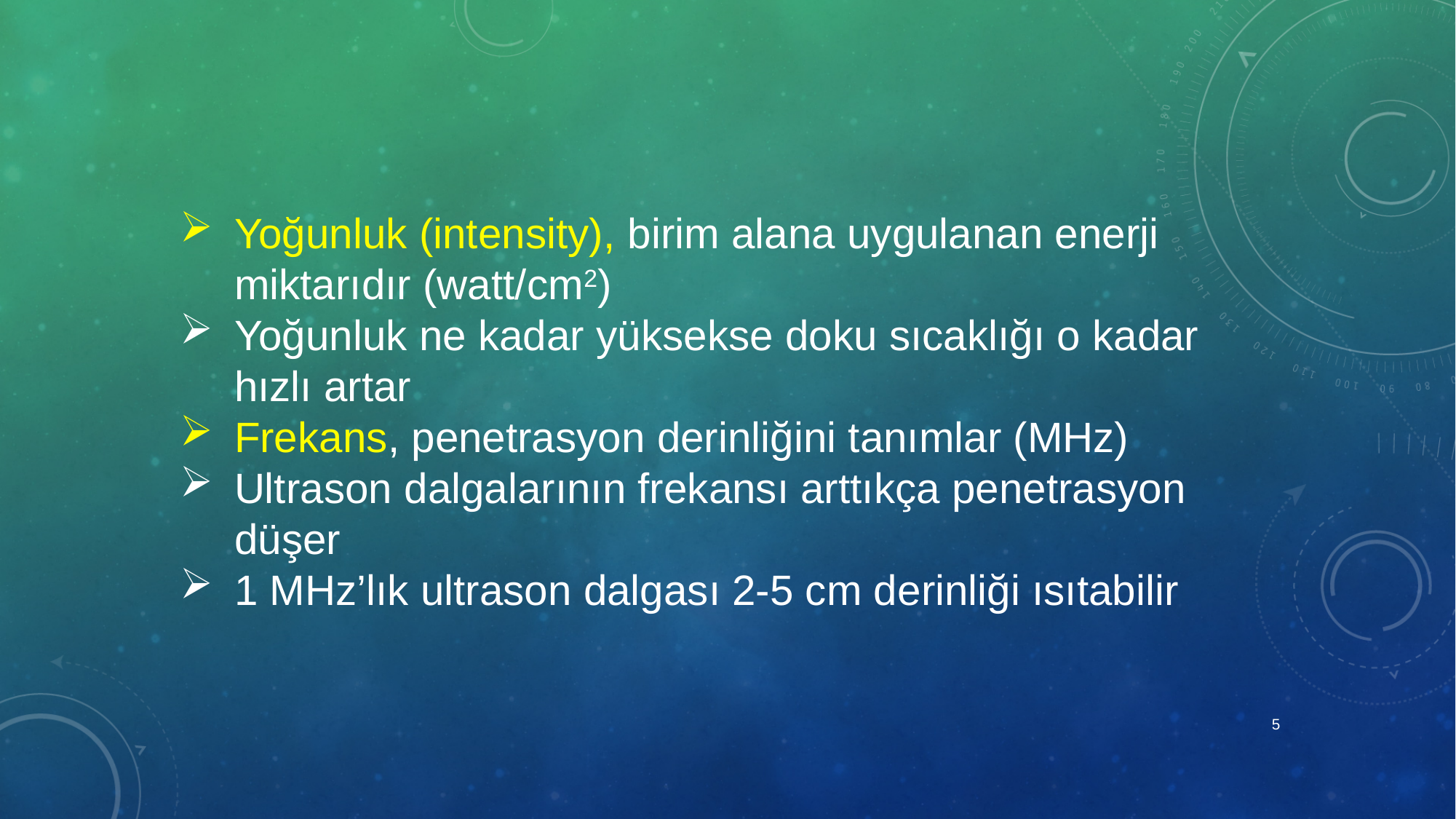

Yoğunluk (intensity), birim alana uygulanan enerji miktarıdır (watt/cm2)
Yoğunluk ne kadar yüksekse doku sıcaklığı o kadar hızlı artar
Frekans, penetrasyon derinliğini tanımlar (MHz)
Ultrason dalgalarının frekansı arttıkça penetrasyon düşer
1 MHz’lık ultrason dalgası 2-5 cm derinliği ısıtabilir
5